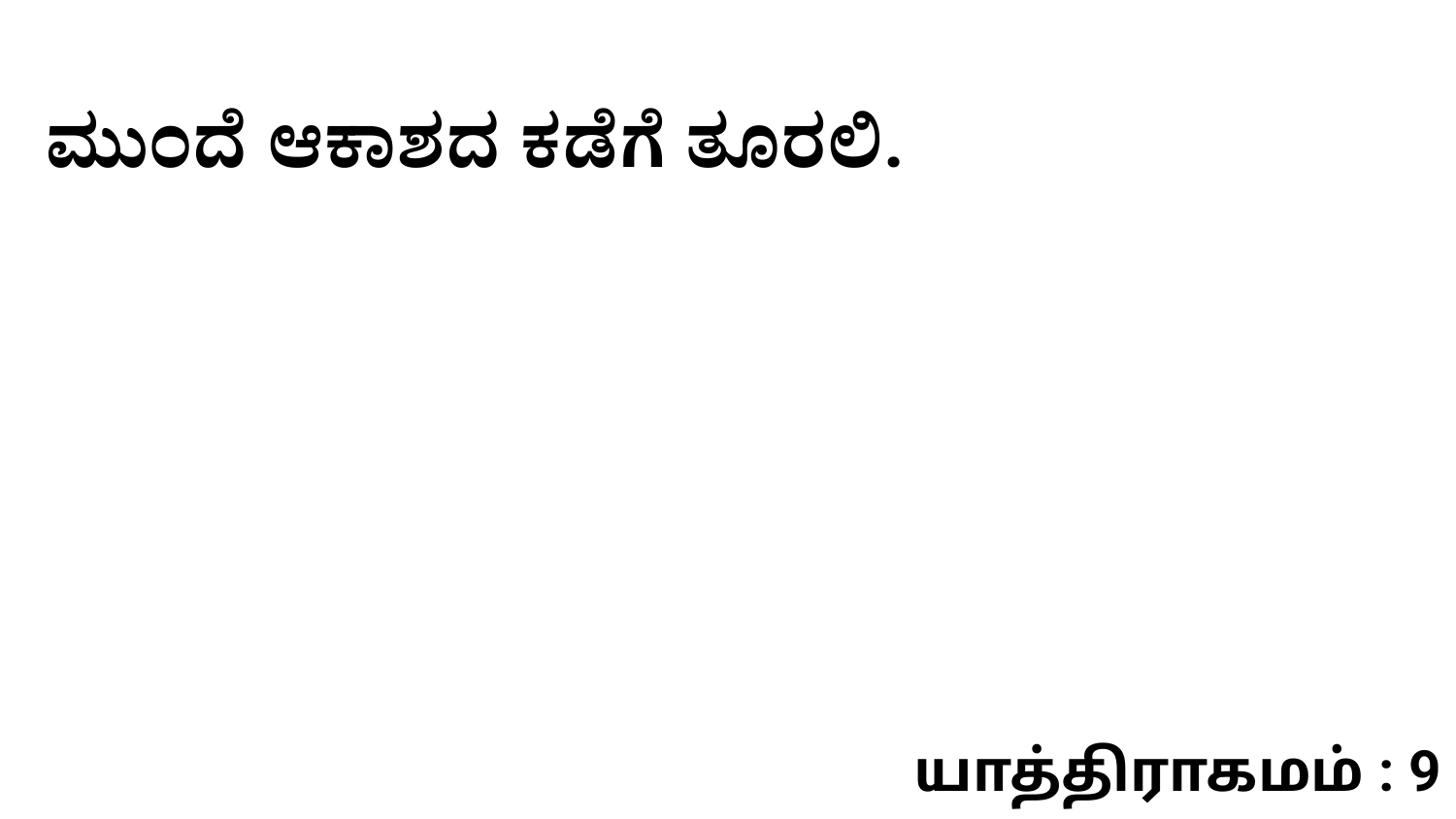

ಮುಂದೆ ಆಕಾಶದ ಕಡೆಗೆ ತೂರಲಿ.
யாத்திராகமம் : 9